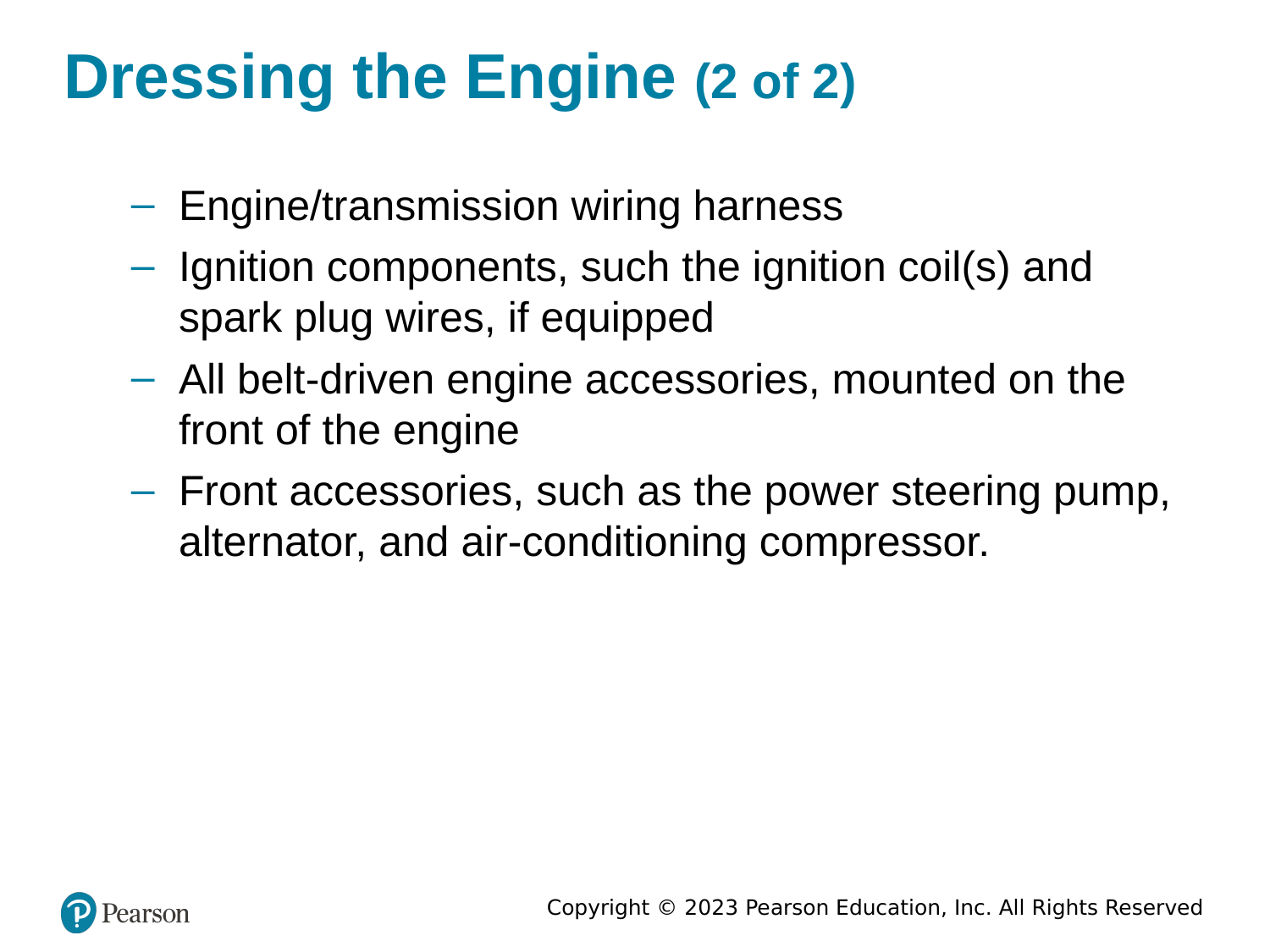

# Dressing the Engine (2 of 2)
Engine/transmission wiring harness
Ignition components, such the ignition coil(s) and spark plug wires, if equipped
All belt-driven engine accessories, mounted on the front of the engine
Front accessories, such as the power steering pump, alternator, and air-conditioning compressor.